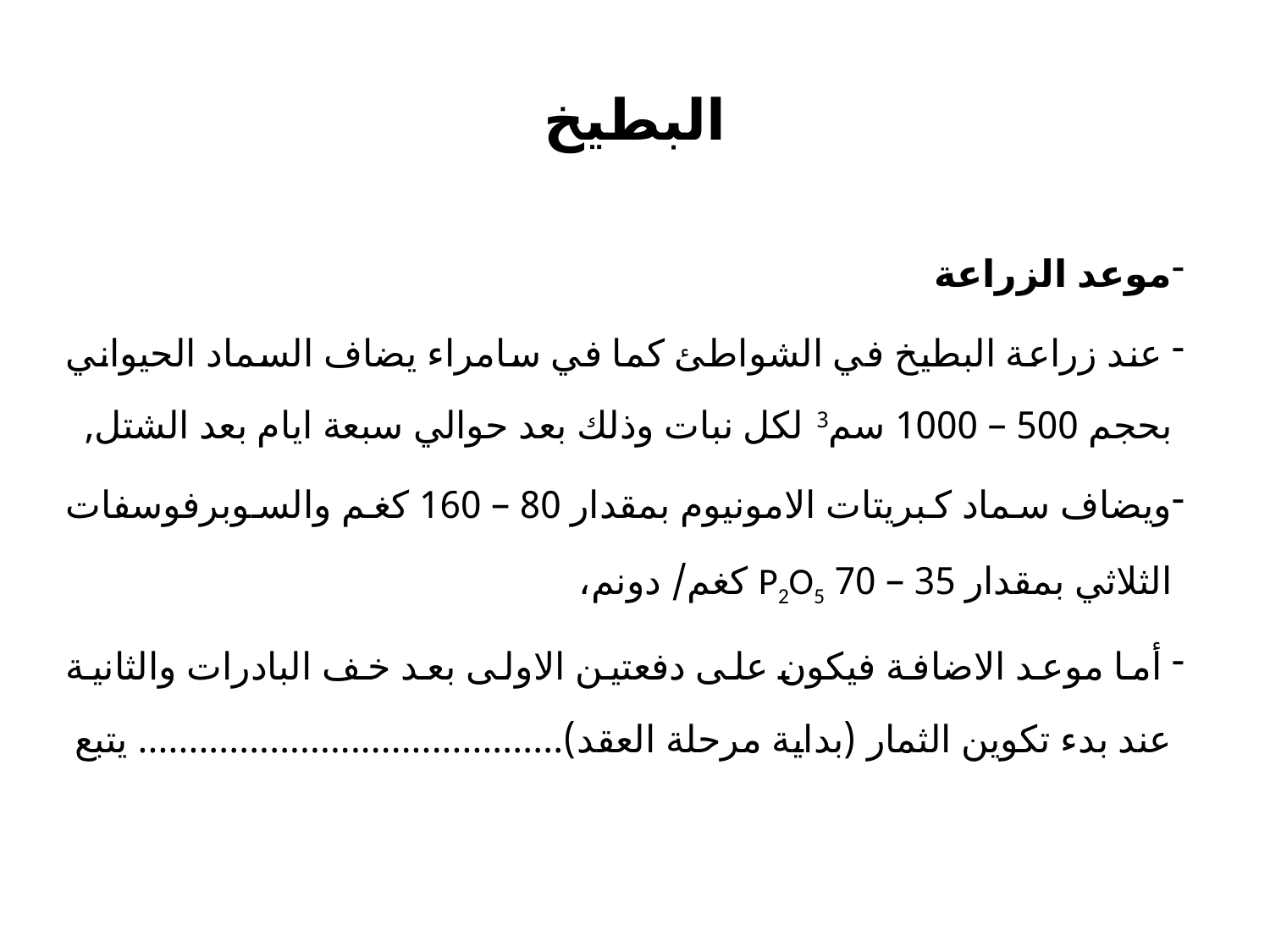

# البطيخ
موعد الزراعة
 عند زراعة البطيخ في الشواطئ كما في سامراء يضاف السماد الحيواني بحجم 500 – 1000 سم3  لكل نبات وذلك بعد حوالي سبعة ايام بعد الشتل,
ويضاف سماد كبريتات الامونيوم بمقدار 80 – 160 كغم والسوبرفوسفات الثلاثي بمقدار 35 – 70 P2O5 كغم/ دونم،
 أما موعد الاضافة فيكون على دفعتين الاولى بعد خف البادرات والثانية عند بدء تكوين الثمار (بداية مرحلة العقد).......................................... يتبع